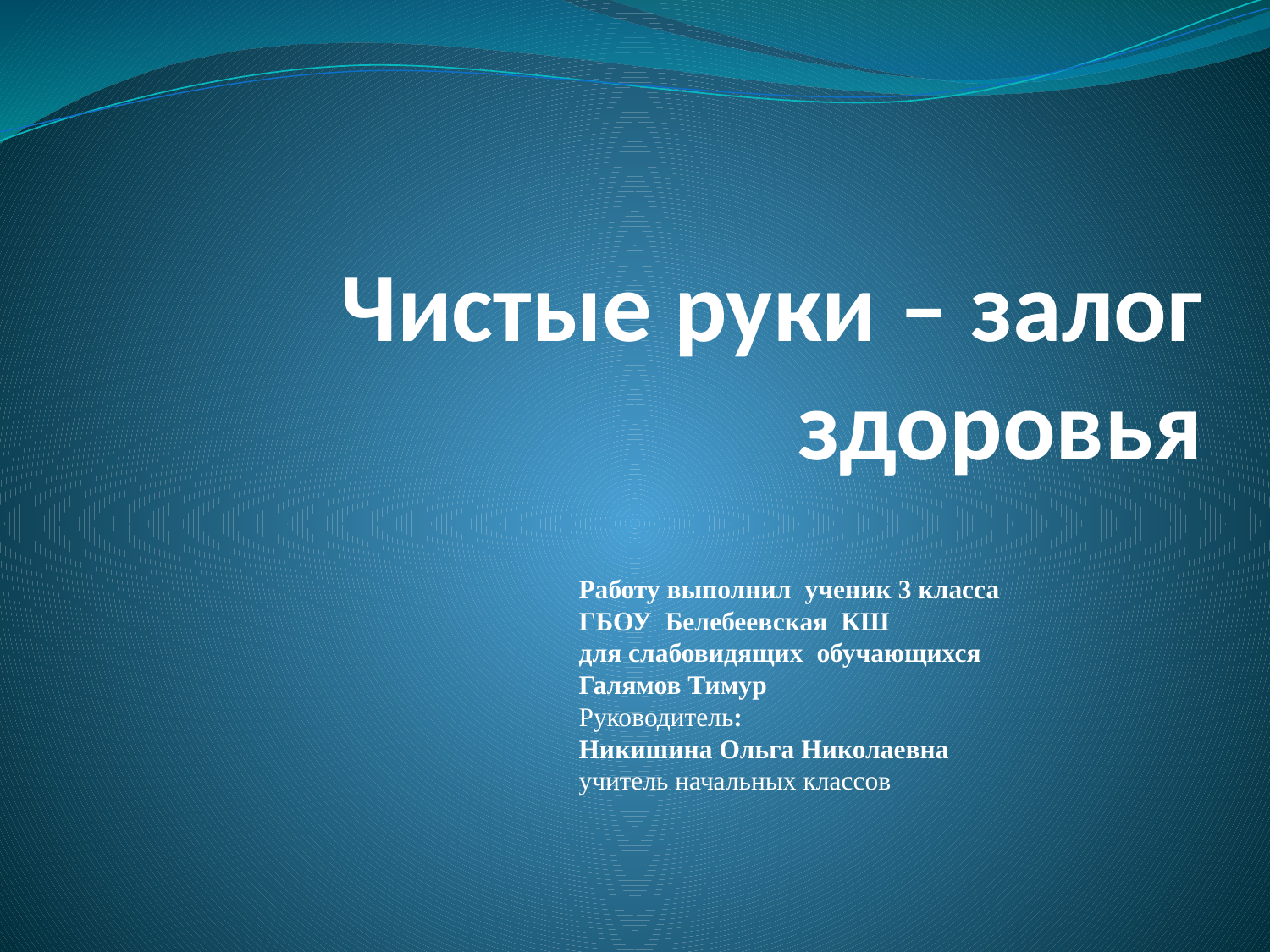

# Чистые руки – залог здоровья
                                                                   Работу выполнил  ученик 3 класса
                                                                   ГБОУ  Белебеевская  КШ
                                                                   для слабовидящих  обучающихся
                                                                   Галямов Тимур
                                                                   Руководитель:
                                                                   Никишина Ольга Николаевна
                                                                   учитель начальных классов